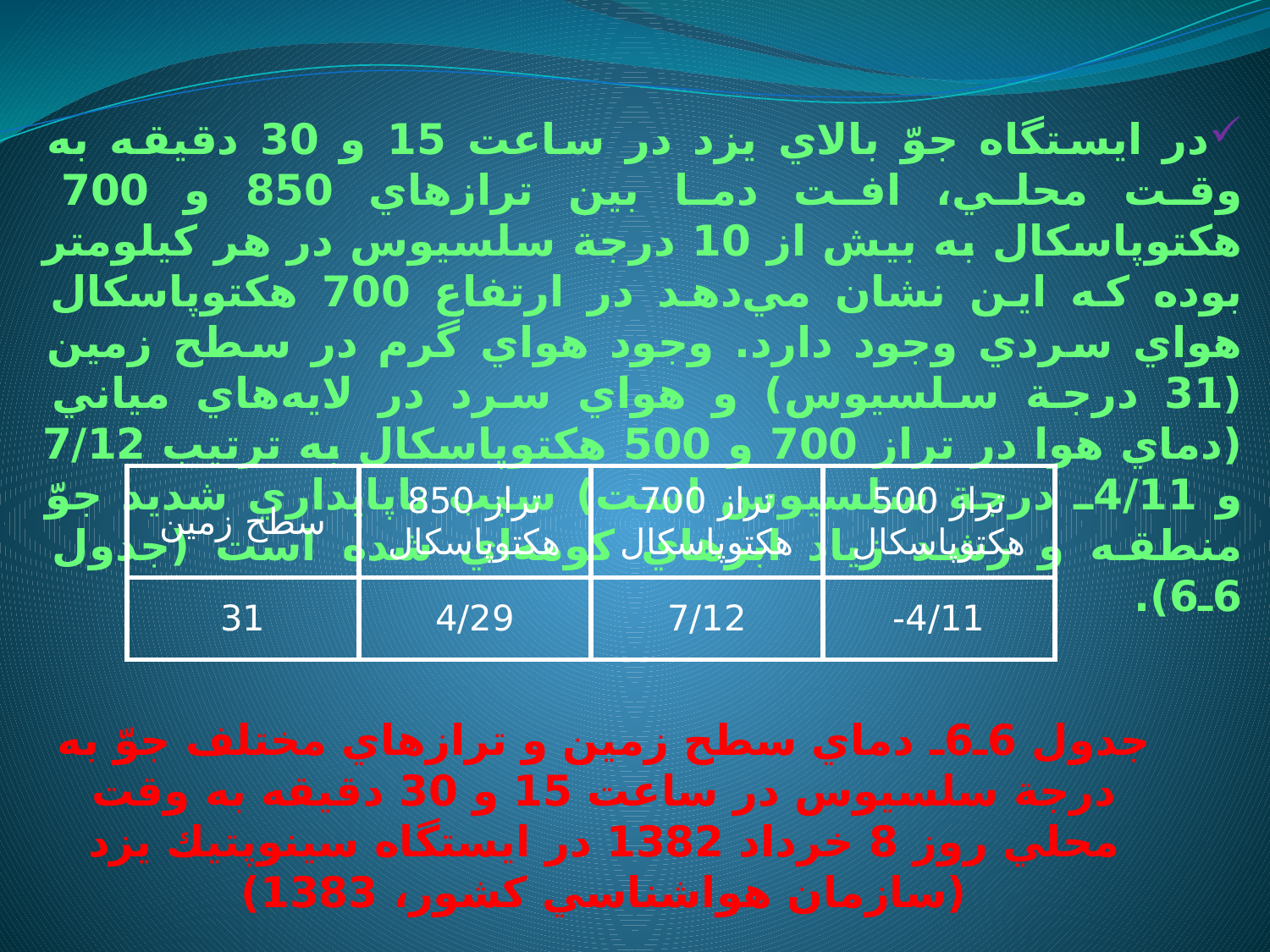

در ايستگاه جوّ بالاي يزد در ساعت 15 و 30 دقيقه به وقت محلي، افت دما بين ترازهاي 850 و 700 هكتوپاسكال به بيش از 10 درجة سلسيوس در هر كيلومتر بوده كه اين نشان مي‌دهد در ارتفاع 700 هكتوپاسكال هواي سردي وجود دارد. وجود هواي گرم در سطح زمين (31 درجة سلسيوس) و هواي سرد در لايه‌هاي مياني (دماي هوا در تراز 700 و 500 هكتوپاسكال به ترتيب 7/12 و 4/11ـ درجة سلسيوس است) سبب ناپايداري شديد جوّ منطقه و رشد زياد ابرهاي كومه‌اي شده است (جدول 6ـ6).

| سطح زمين | تراز 850 هكتوپاسكال | تراز 700 هكتوپاسكال | تراز 500 هكتوپاسكال |
| --- | --- | --- | --- |
| 31 | 4/29 | 7/12 | 4/11- |
جدول 6ـ6ـ دماي سطح زمين و ترازهاي مختلف جوّ به درجة سلسيوس در ساعت 15 و 30 دقيقه به وقت محلي روز 8 خرداد 1382 در ايستگاه سينوپتيك يزد (سازمان هواشناسي كشور، 1383)